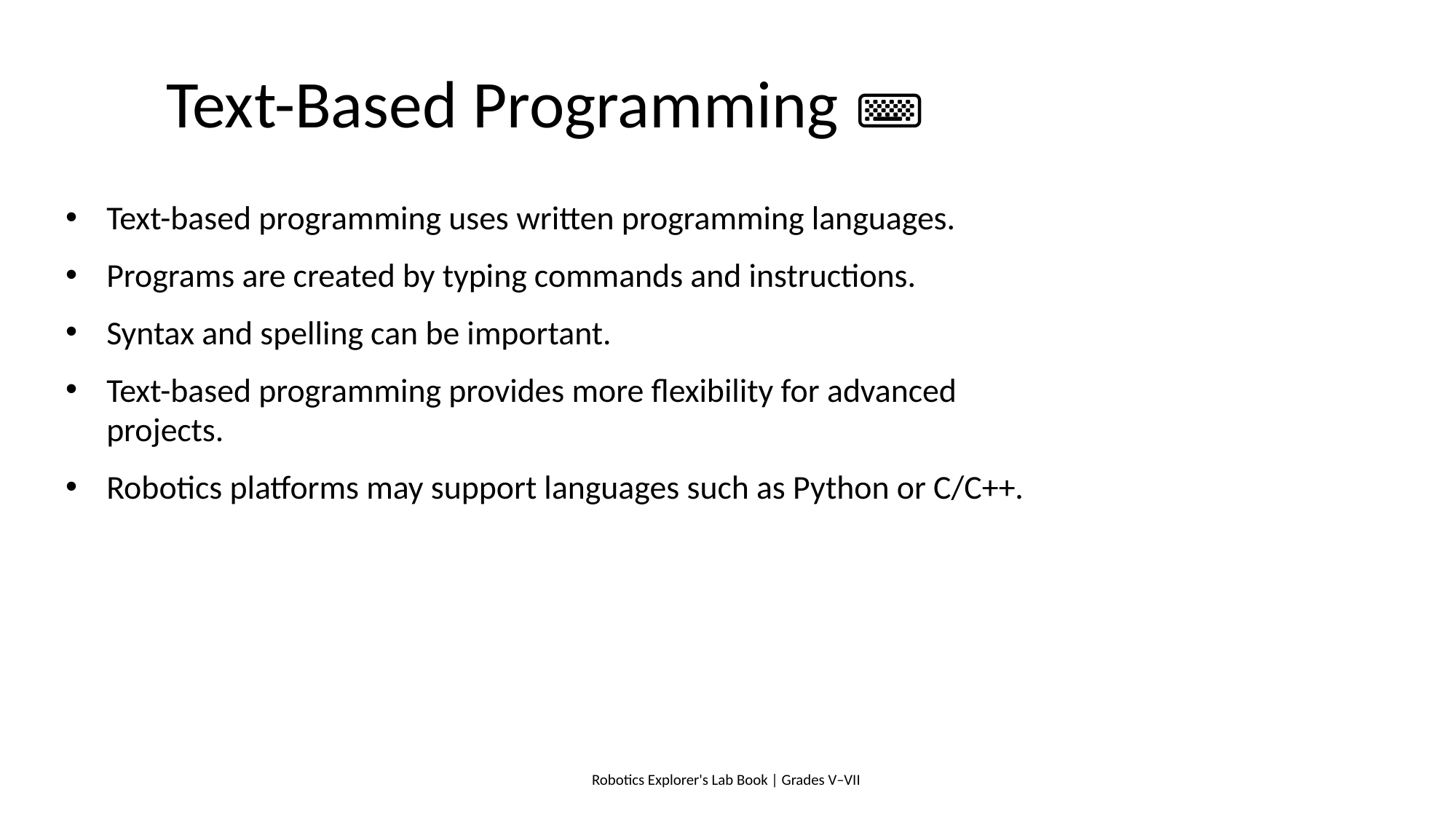

# Text-Based Programming ⌨️
Text-based programming uses written programming languages.
Programs are created by typing commands and instructions.
Syntax and spelling can be important.
Text-based programming provides more flexibility for advanced projects.
Robotics platforms may support languages such as Python or C/C++.
Robotics Explorer's Lab Book | Grades V–VII